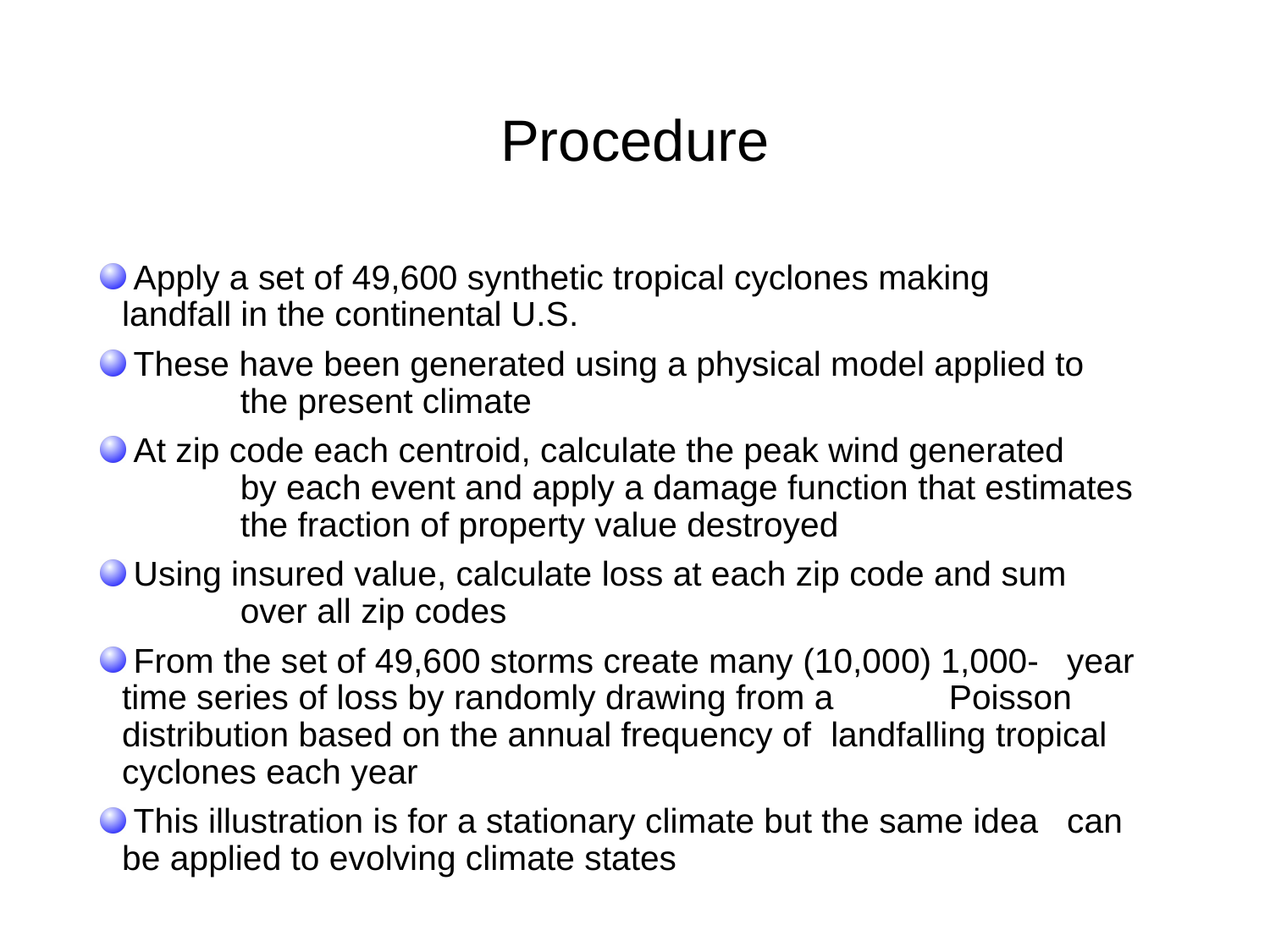

# Procedure
 Apply a set of 49,600 synthetic tropical cyclones making 	landfall in the continental U.S.
 These have been generated using a physical model applied to 	the present climate
 At zip code each centroid, calculate the peak wind generated 	by each event and apply a damage function that estimates 	the fraction of property value destroyed
 Using insured value, calculate loss at each zip code and sum 	over all zip codes
 From the set of 49,600 storms create many (10,000) 1,000-	year time series of loss by randomly drawing from a 	Poisson distribution based on the annual frequency of 	landfalling tropical cyclones each year
 This illustration is for a stationary climate but the same idea 	can be applied to evolving climate states